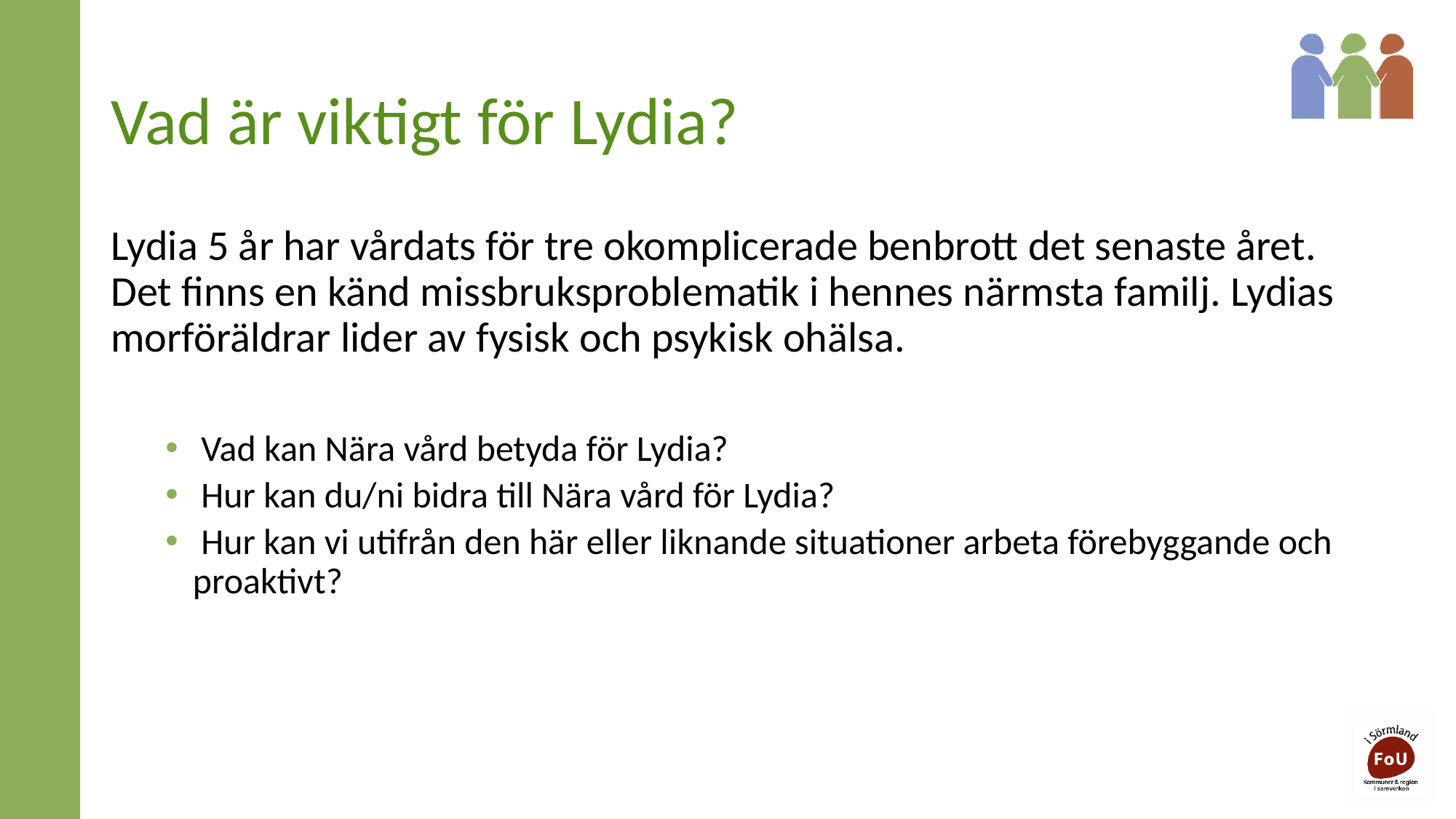

# Vad är viktigt för Lydia?
Lydia 5 år har vårdats för tre okomplicerade benbrott det senaste året. Det finns en känd missbruksproblematik i hennes närmsta familj. Lydias morföräldrar lider av fysisk och psykisk ohälsa.

 Vad kan Nära vård betyda för Lydia?
 Hur kan du/ni bidra till Nära vård för Lydia?
 Hur kan vi utifrån den här eller liknande situationer arbeta förebyggande och proaktivt?